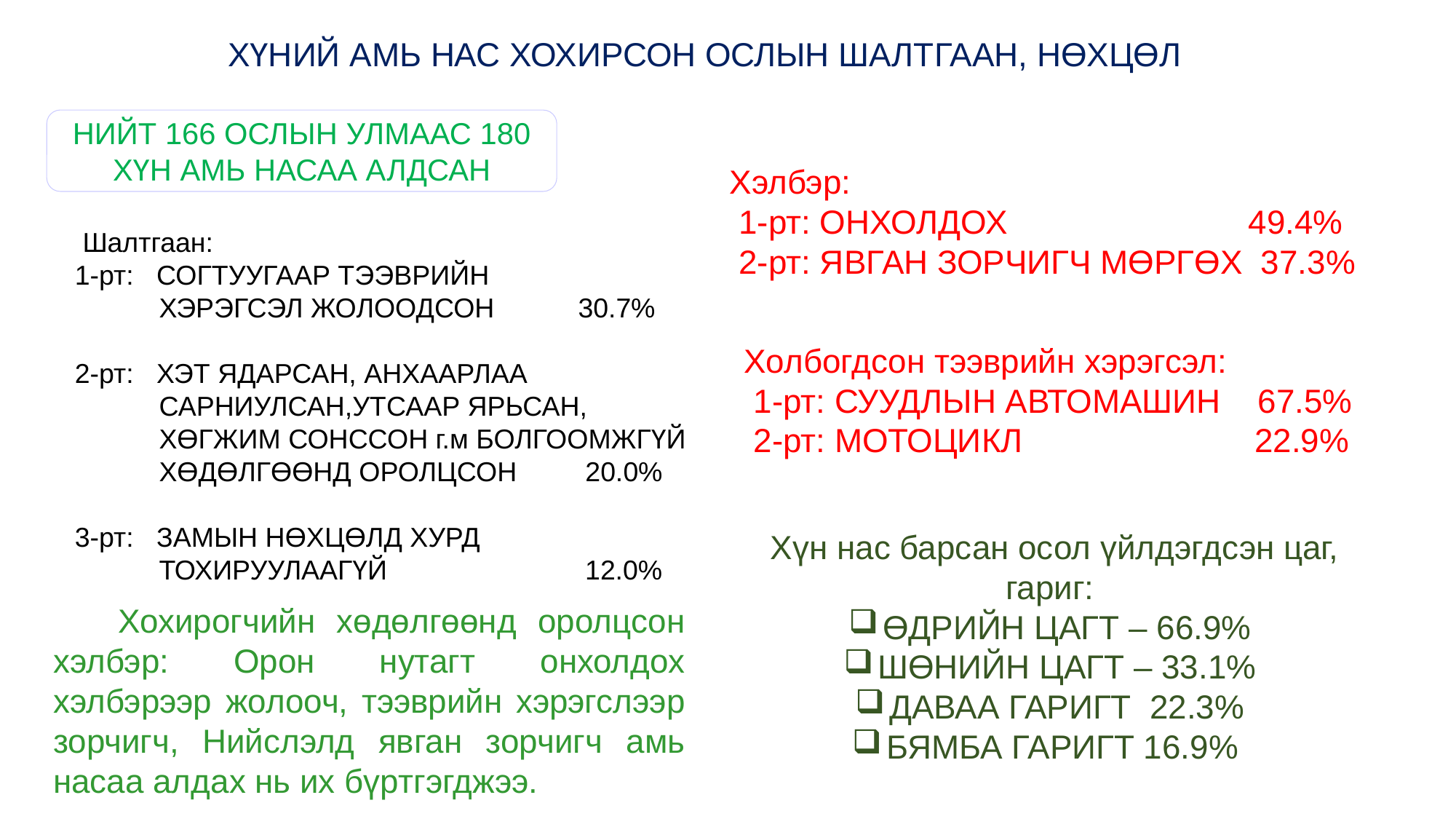

# ХҮНИЙ АМЬ НАС ХОХИРСОН ОСЛЫН ШАЛТГААН, НӨХЦӨЛ
НИЙТ 166 ОСЛЫН УЛМААС 180 ХҮН АМЬ НАСАА АЛДСАН
Хэлбэр:
 1-рт: ОНХОЛДОХ                          49.4%
 2-рт: ЯВГАН ЗОРЧИГЧ МӨРГӨХ  37.3%
 Шалтгаан:
1-рт:   СОГТУУГААР ТЭЭВРИЙН
           ХЭРЭГСЭЛ ЖОЛООДСОН           30.7%

2-рт:   ХЭТ ЯДАРСАН, АНХААРЛАА
           САРНИУЛСАН,УТСААР ЯРЬСАН,
           ХӨГЖИМ СОНССОН г.м БОЛГООМЖГҮЙ
           ХӨДӨЛГӨӨНД ОРОЛЦСОН         20.0%

3-рт:   ЗАМЫН НӨХЦӨЛД ХУРД
           ТОХИРУУЛААГҮЙ                          12.0%
Холбогдсон тээврийн хэрэгсэл:
 1-рт: СУУДЛЫН АВТОМАШИН    67.5%
 2-рт: МОТОЦИКЛ                         22.9%
IY
III
27.1
22.9%
 Хүн нас барсан осол үйлдэгдсэн цаг, гариг:
ӨДРИЙН ЦАГТ – 66.9%
ШӨНИЙН ЦАГТ – 33.1%
ДАВАА ГАРИГТ  22.3%
БЯМБА ГАРИГТ 16.9%
13.1%
9.7%
   Хохирогчийн хөдөлгөөнд оролцсон хэлбэр: Орон нутагт онхолдох хэлбэрээр жолооч, тээврийн хэрэгслээр зорчигч, Нийслэлд явган зорчигч амь насаа алдах нь их бүртгэгджээ.